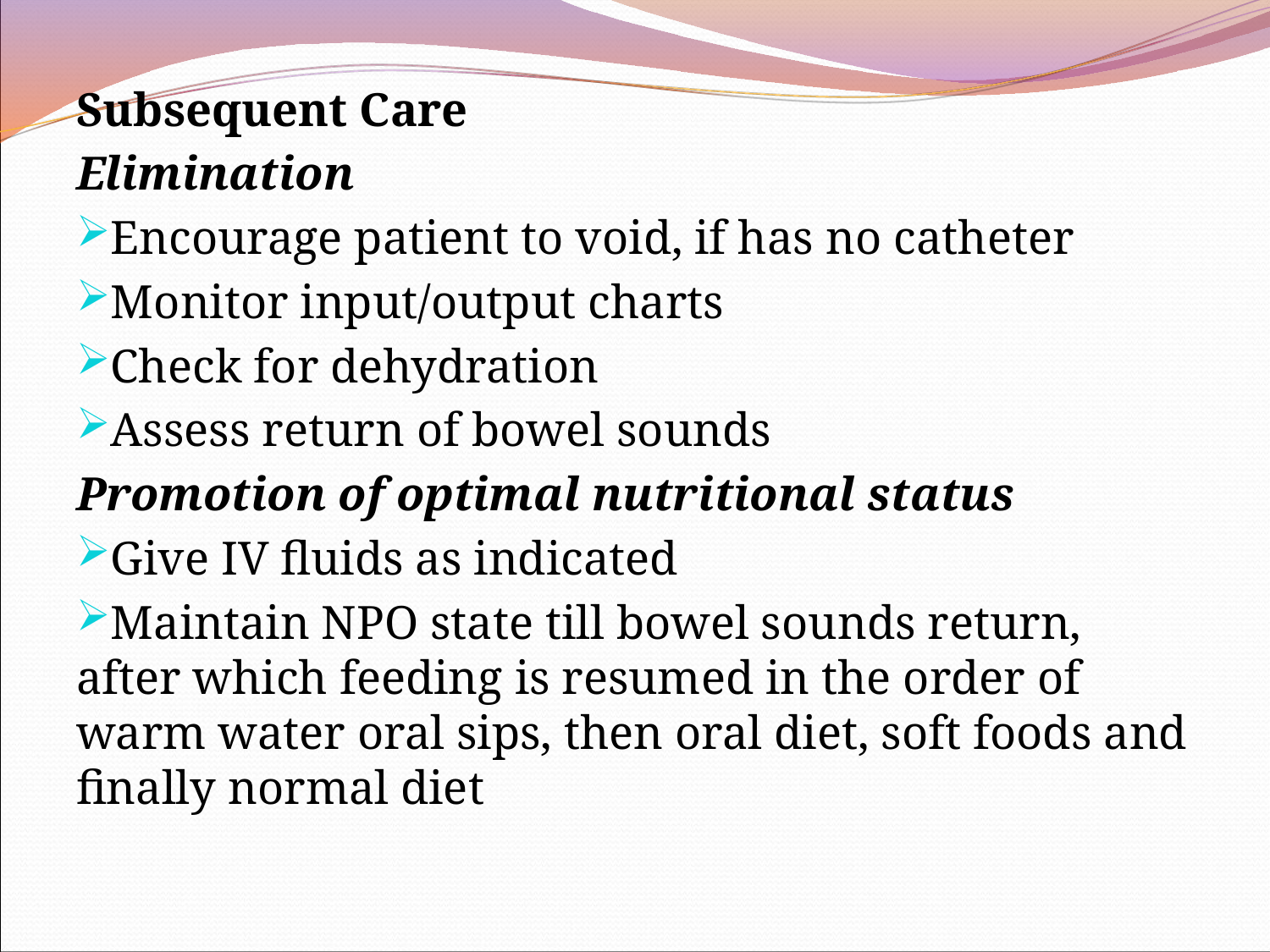

Subsequent Care
Elimination
Encourage patient to void, if has no catheter
Monitor input/output charts
Check for dehydration
Assess return of bowel sounds
Promotion of optimal nutritional status
Give IV fluids as indicated
Maintain NPO state till bowel sounds return, after which feeding is resumed in the order of warm water oral sips, then oral diet, soft foods and finally normal diet